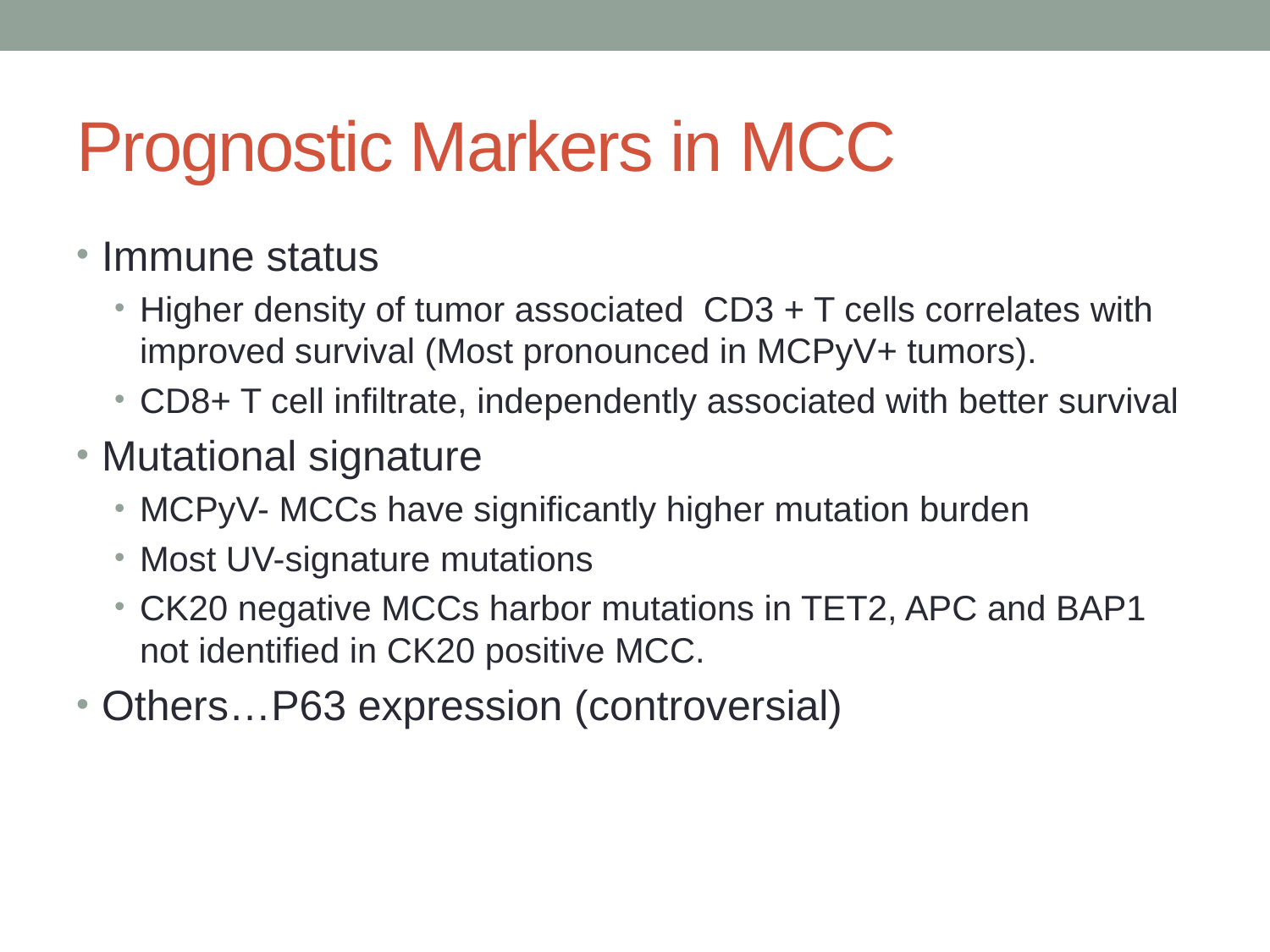

# Prognostic Markers in MCC
Immune status
Higher density of tumor associated  CD3 + T cells correlates with improved survival (Most pronounced in MCPyV+ tumors).
CD8+ T cell infiltrate, independently associated with better survival
Mutational signature
MCPyV- MCCs have significantly higher mutation burden
Most UV-signature mutations
CK20 negative MCCs harbor mutations in TET2, APC and BAP1 not identified in CK20 positive MCC.
Others…P63 expression (controversial)